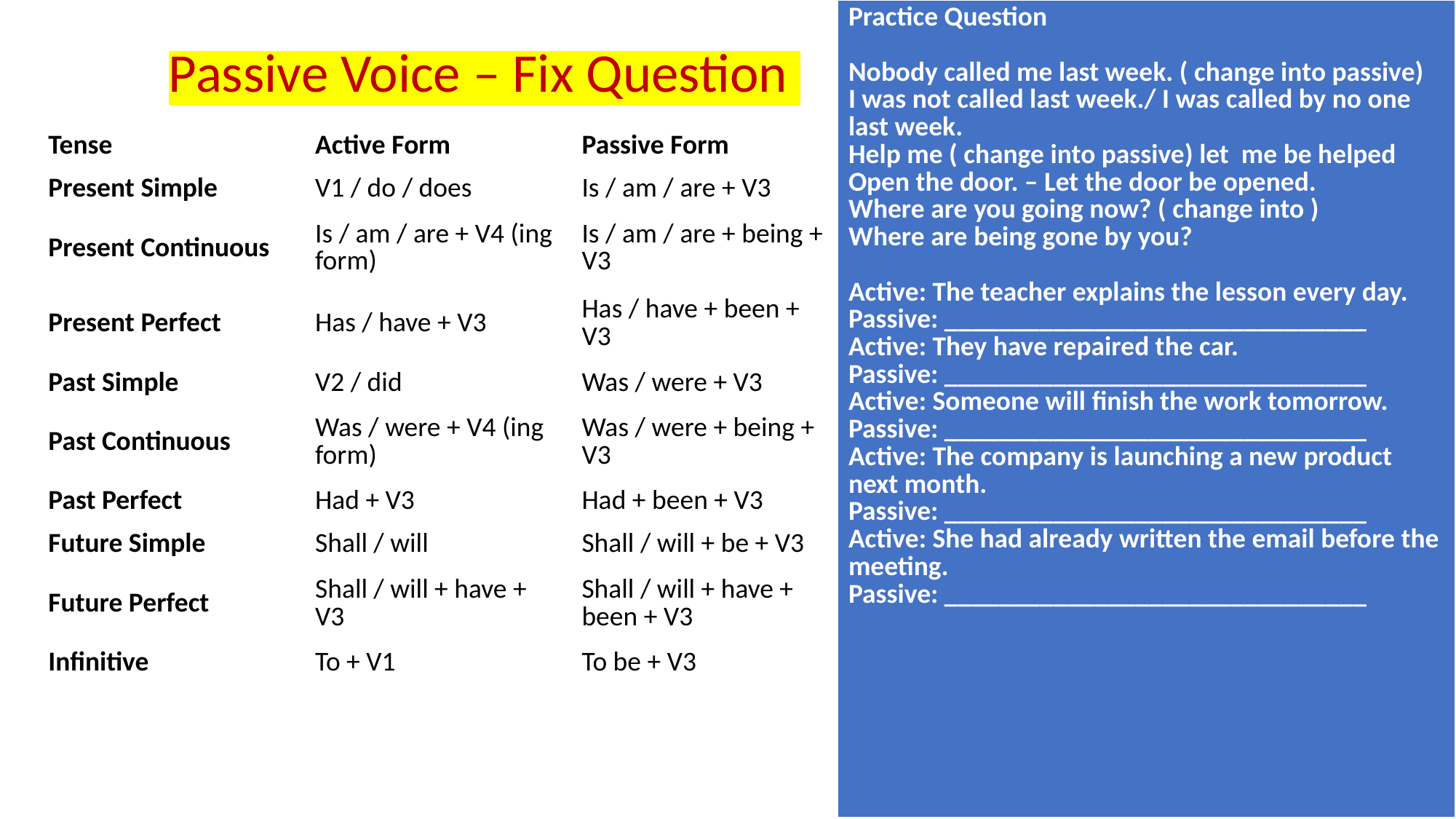

| Practice Question Nobody called me last week. ( change into passive) I was not called last week./ I was called by no one last week. Help me ( change into passive) let me be helped Open the door. – Let the door be opened. Where are you going now? ( change into ) Where are being gone by you? Active: The teacher explains the lesson every day. Passive: \_\_\_\_\_\_\_\_\_\_\_\_\_\_\_\_\_\_\_\_\_\_\_\_\_\_\_\_\_\_\_ Active: They have repaired the car. Passive: \_\_\_\_\_\_\_\_\_\_\_\_\_\_\_\_\_\_\_\_\_\_\_\_\_\_\_\_\_\_\_ Active: Someone will finish the work tomorrow. Passive: \_\_\_\_\_\_\_\_\_\_\_\_\_\_\_\_\_\_\_\_\_\_\_\_\_\_\_\_\_\_\_ Active: The company is launching a new product next month. Passive: \_\_\_\_\_\_\_\_\_\_\_\_\_\_\_\_\_\_\_\_\_\_\_\_\_\_\_\_\_\_\_ Active: She had already written the email before the meeting. Passive: \_\_\_\_\_\_\_\_\_\_\_\_\_\_\_\_\_\_\_\_\_\_\_\_\_\_\_\_\_\_\_ |
| --- |
Passive Voice – Fix Question
| Tense | Active Form | Passive Form |
| --- | --- | --- |
| Present Simple | V1 / do / does | Is / am / are + V3 |
| Present Continuous | Is / am / are + V4 (ing form) | Is / am / are + being + V3 |
| Present Perfect | Has / have + V3 | Has / have + been + V3 |
| Past Simple | V2 / did | Was / were + V3 |
| Past Continuous | Was / were + V4 (ing form) | Was / were + being + V3 |
| Past Perfect | Had + V3 | Had + been + V3 |
| Future Simple | Shall / will | Shall / will + be + V3 |
| Future Perfect | Shall / will + have + V3 | Shall / will + have + been + V3 |
| Infinitive | To + V1 | To be + V3 |